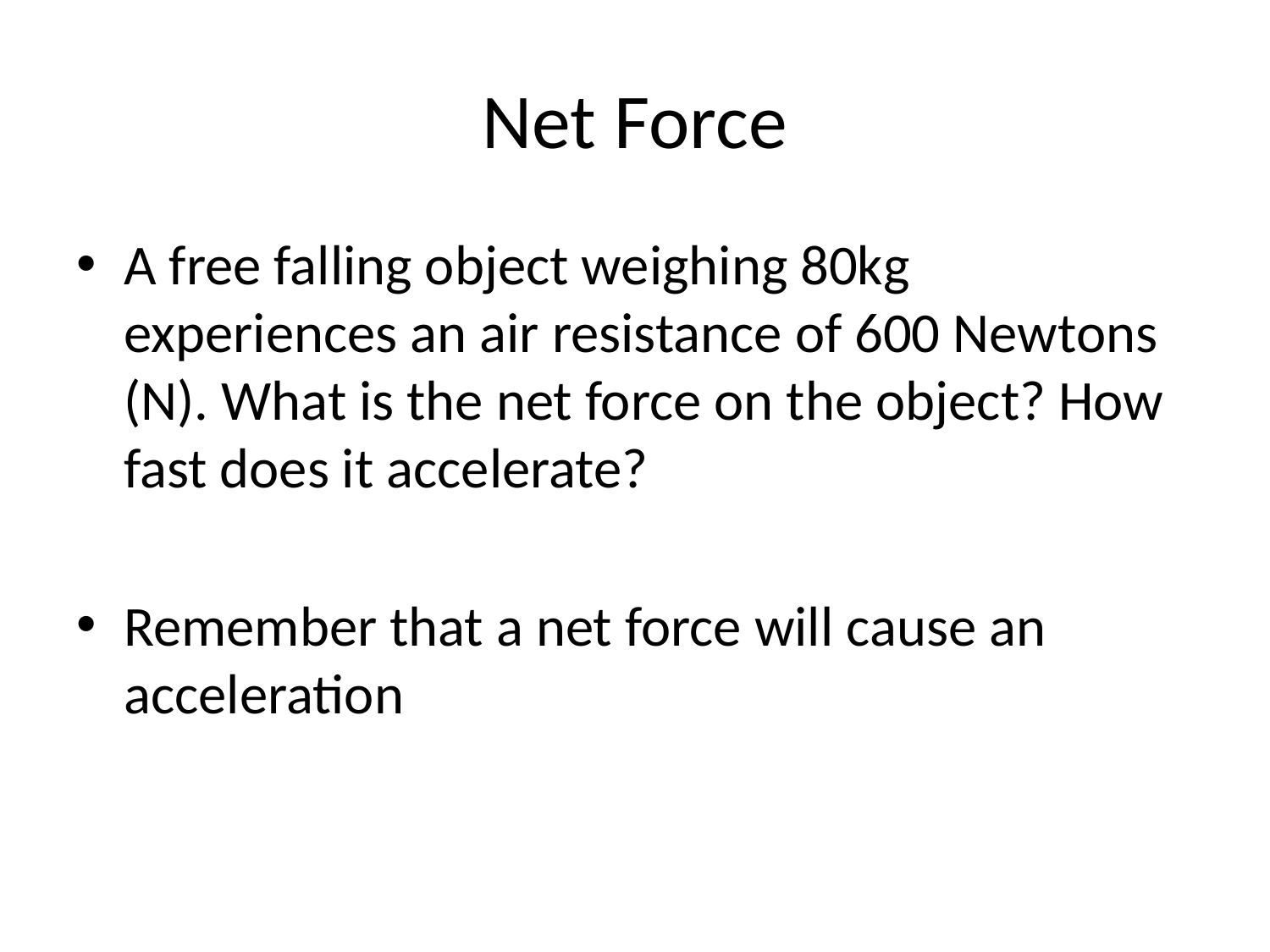

# Net Force
A free falling object weighing 80kg experiences an air resistance of 600 Newtons (N). What is the net force on the object? How fast does it accelerate?

Remember that a net force will cause an acceleration